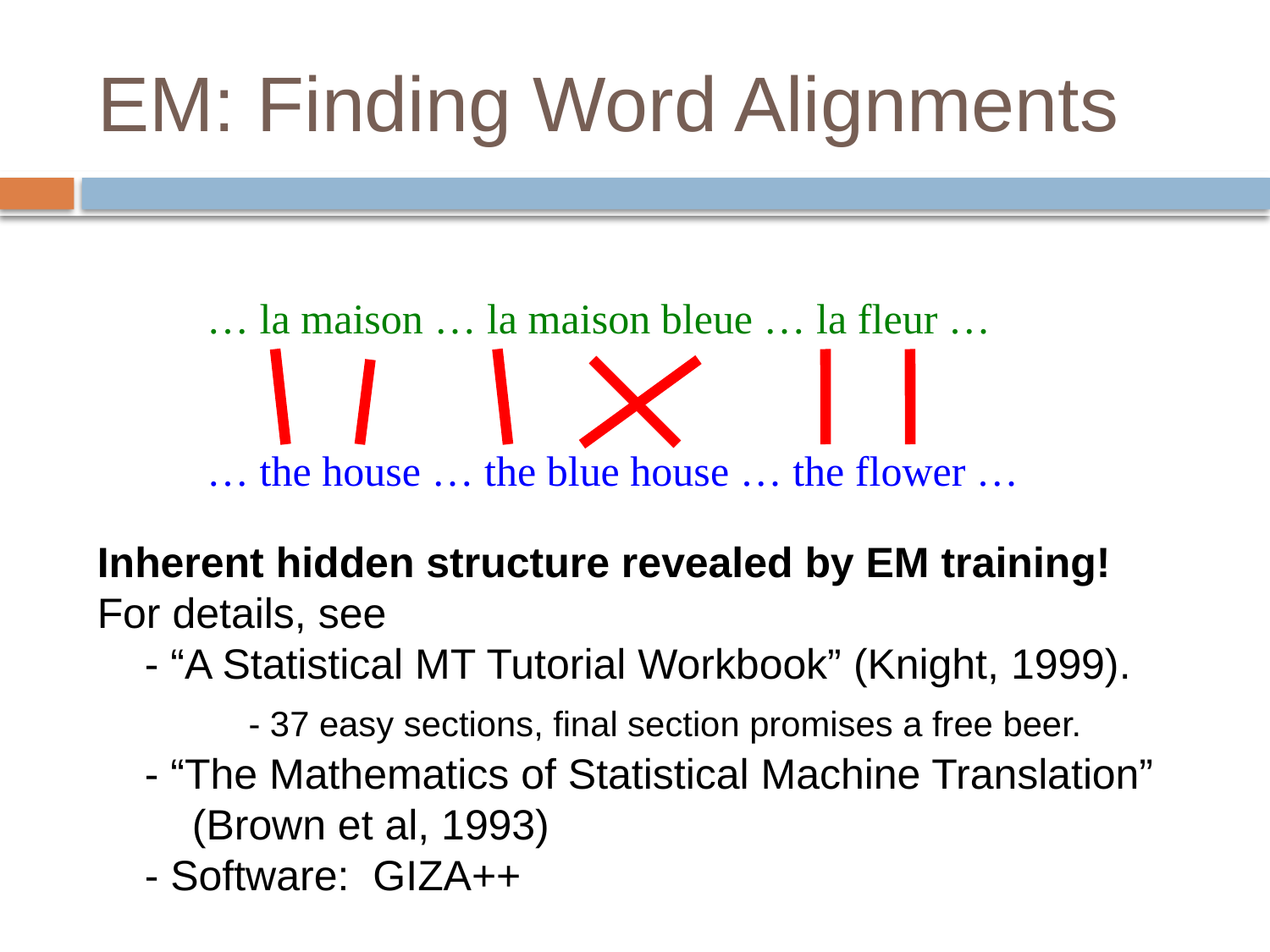

# EM: Finding Word Alignments
… la maison … la maison bleue … la fleur …

… the house … the blue house … the flower …

Inherent hidden structure revealed by EM training!
For details, see
    - “A Statistical MT Tutorial Workbook” (Knight, 1999).
           - 37 easy sections, final section promises a free beer.
    - “The Mathematics of Statistical Machine Translation”
        (Brown et al, 1993)
    - Software:  GIZA++